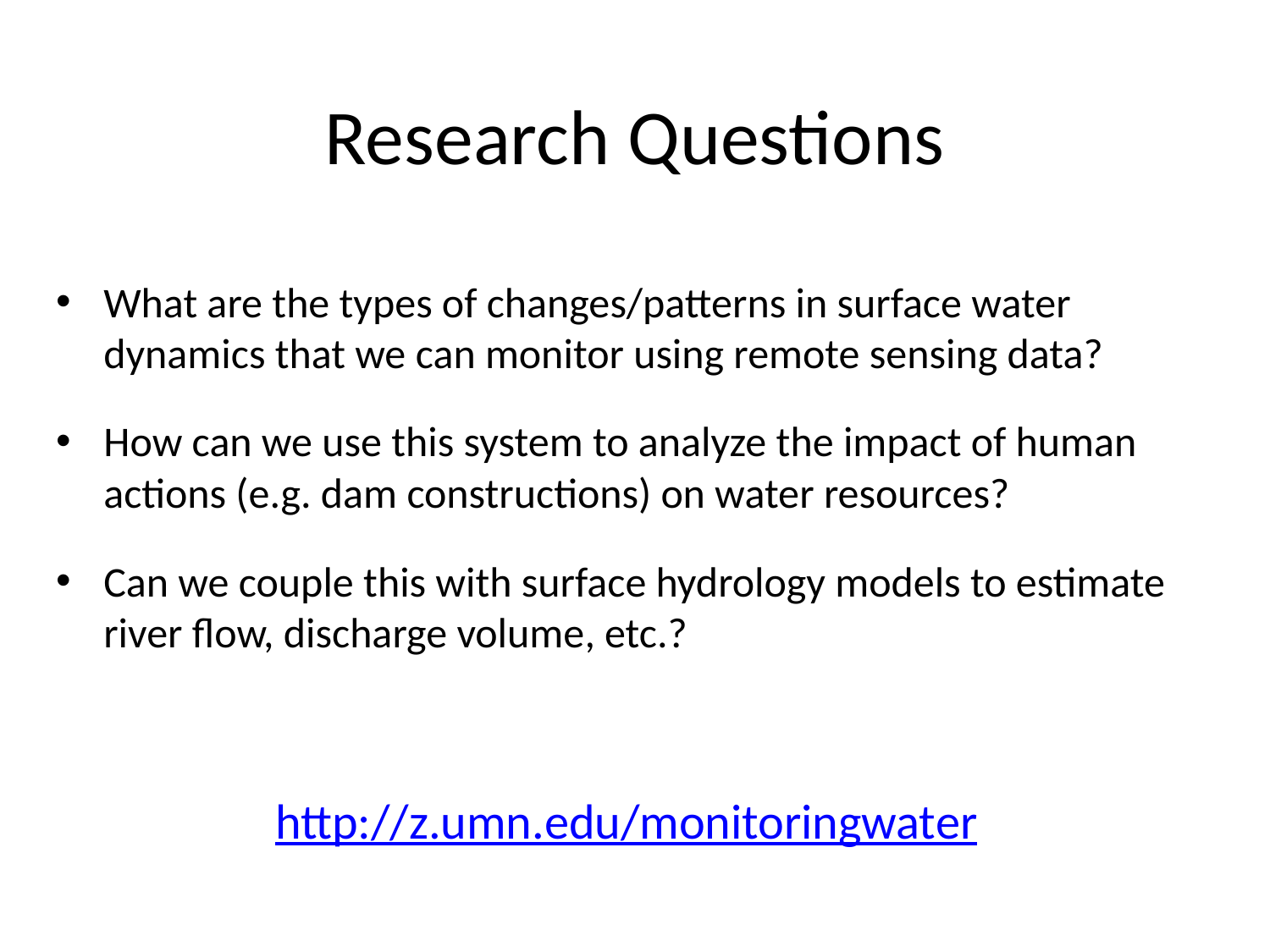

# Research Questions
What are the types of changes/patterns in surface water dynamics that we can monitor using remote sensing data?

How can we use this system to analyze the impact of human actions (e.g. dam constructions) on water resources?

Can we couple this with surface hydrology models to estimate river flow, discharge volume, etc.?

http://z.umn.edu/monitoringwater